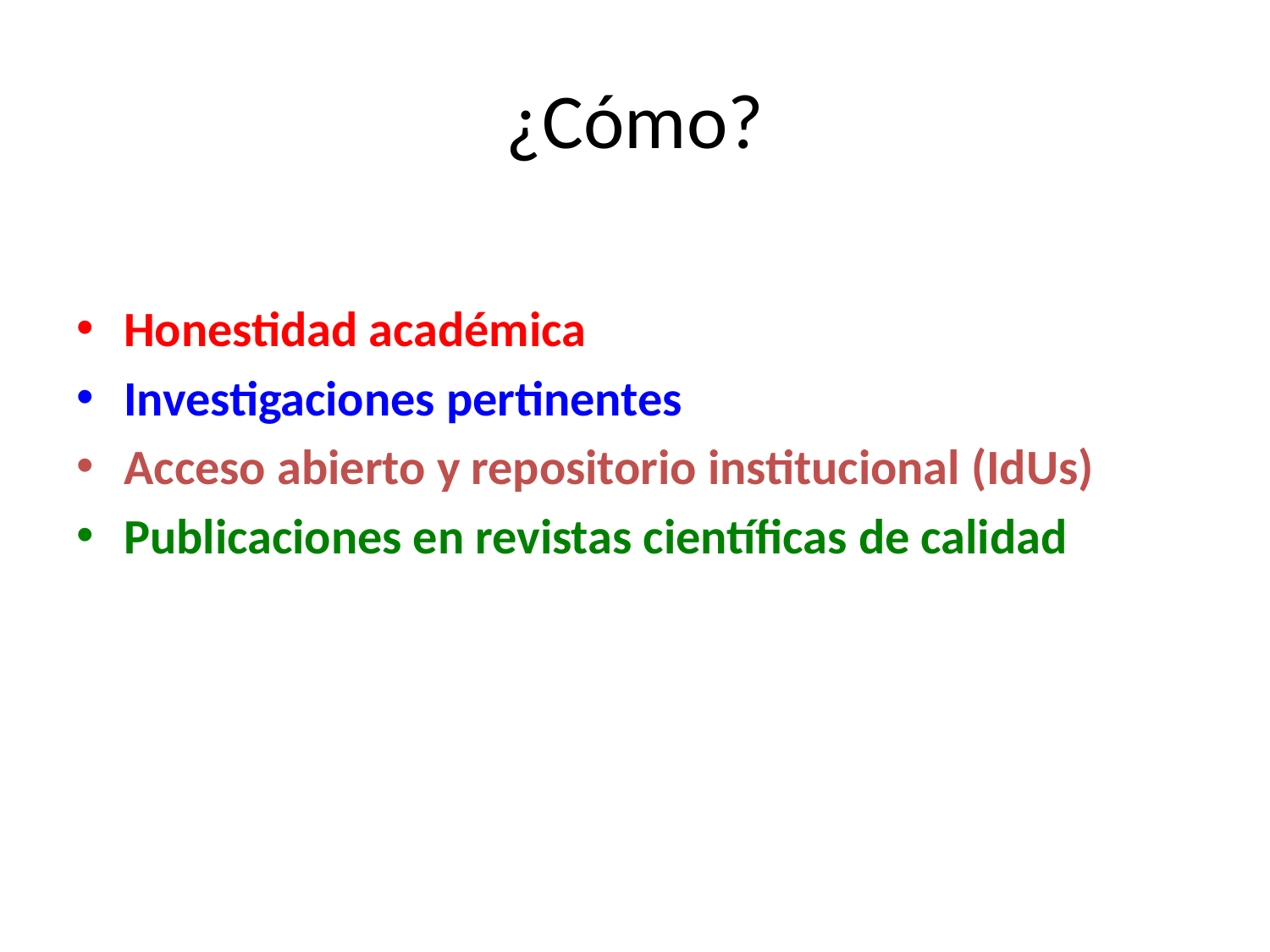

# ¿Cómo?

Honestidad académica
Investigaciones pertinentes
Acceso abierto y repositorio institucional (IdUs)
Publicaciones en revistas científicas de calidad